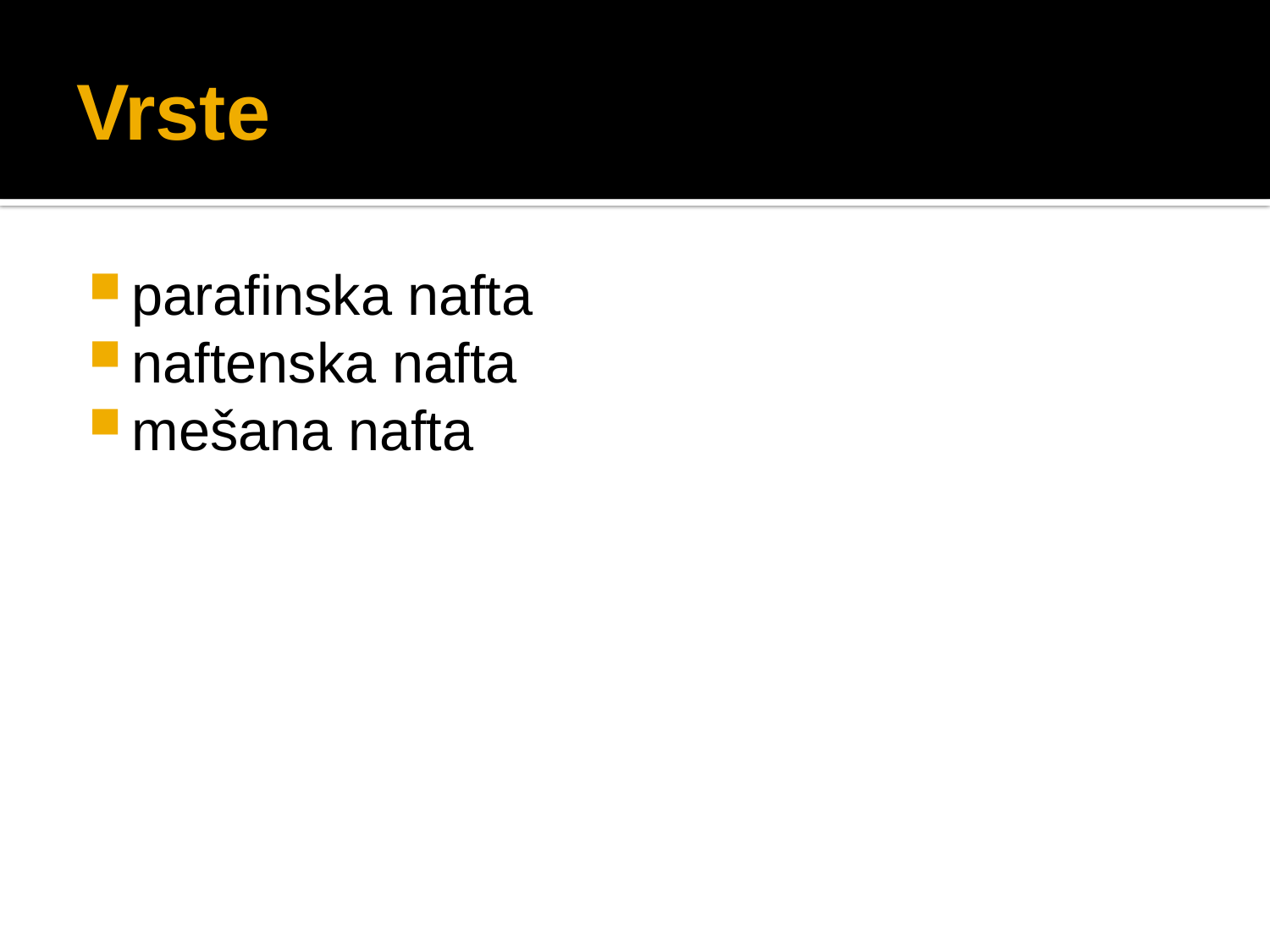

# Vrste
parafinska nafta
naftenska nafta
mešana nafta